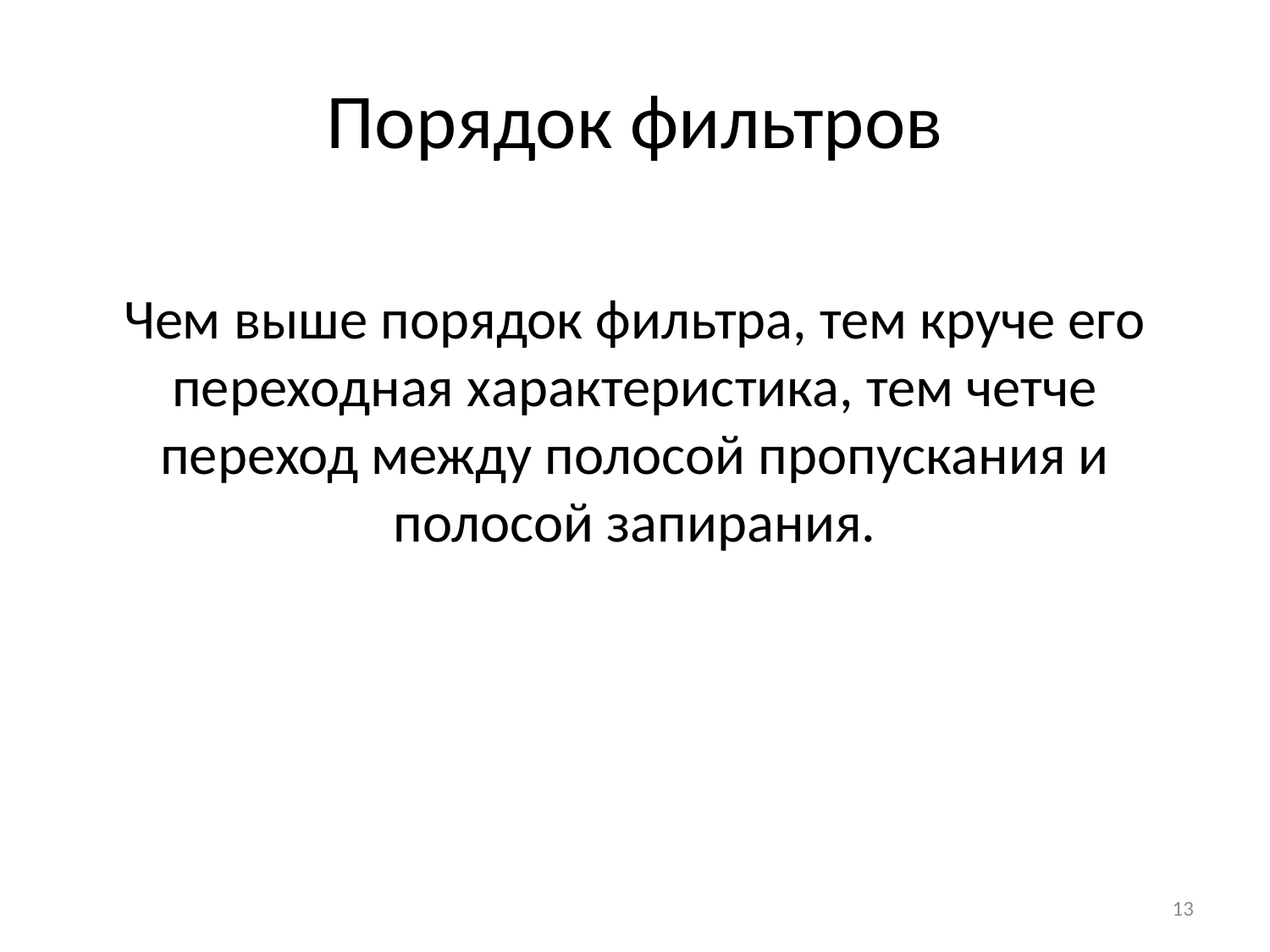

# Порядок фильтров
Чем выше порядок фильтра, тем круче его переходная характеристика, тем четче переход между полосой пропускания и полосой запирания.
13